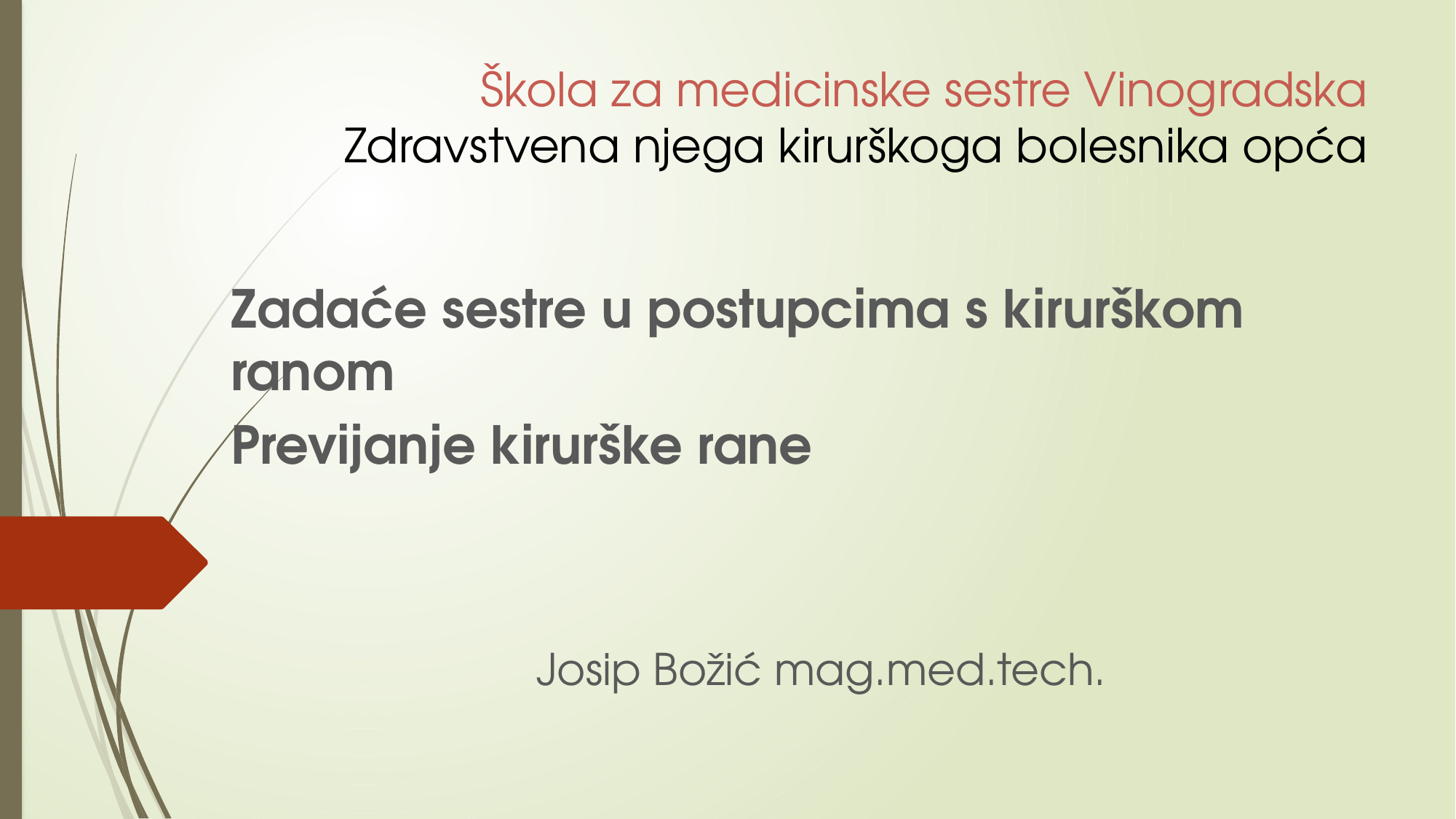

# Škola za medicinske sestre Vinogradska Zdravstvena njega kirurškoga bolesnika opća
Zadaće sestre u postupcima s kirurškom ranom
Previjanje kirurške rane

                     Josip Božić mag.med.tech.